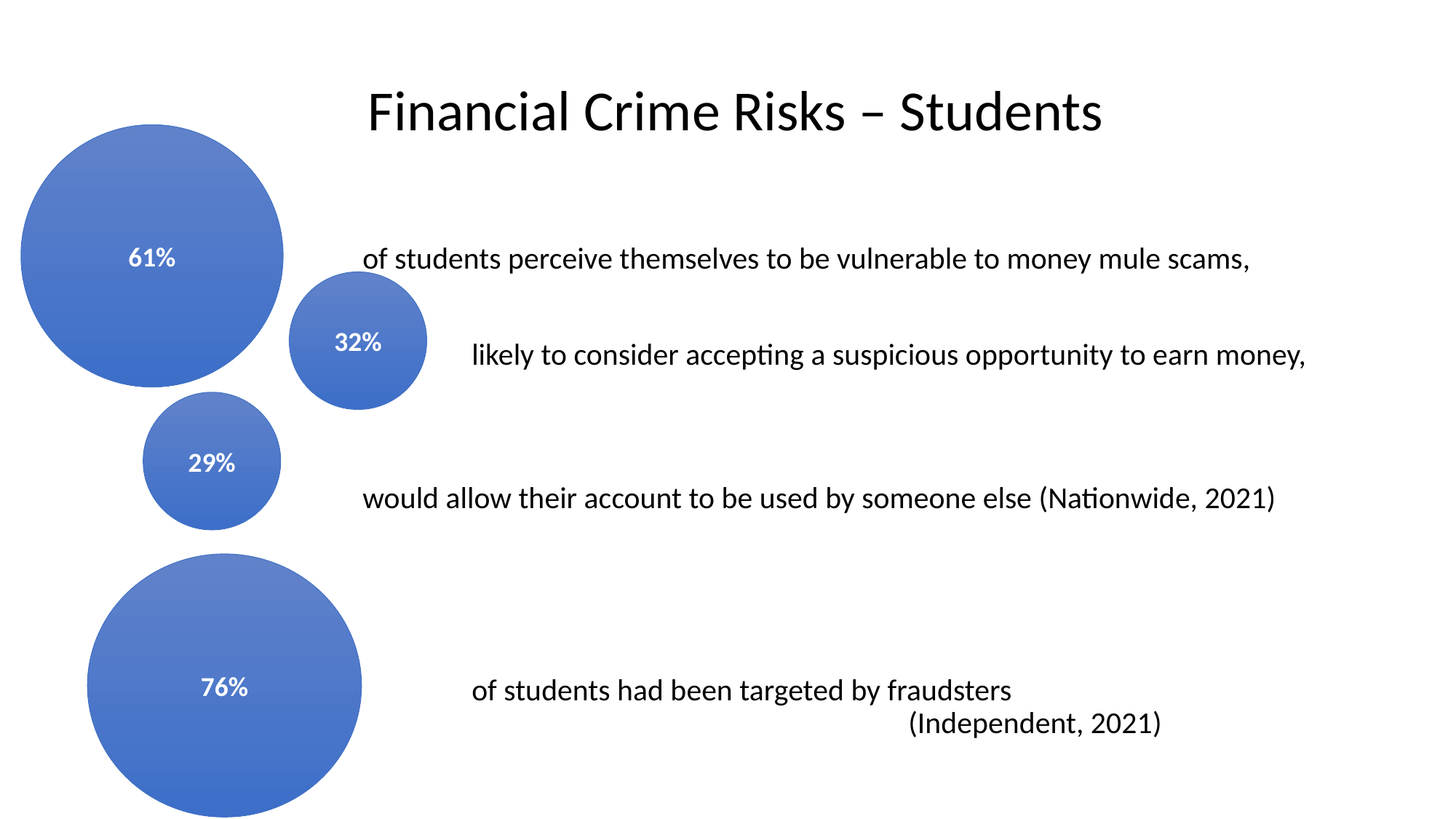

# Financial Crime Risks – Students
61%

		of students perceive themselves to be vulnerable to money mule scams,

			likely to consider accepting a suspicious opportunity to earn money,

		would allow their account to be used by someone else (Nationwide, 2021)

			of students had been targeted by fraudsters 									(Independent, 2021)

32%
29%
76%